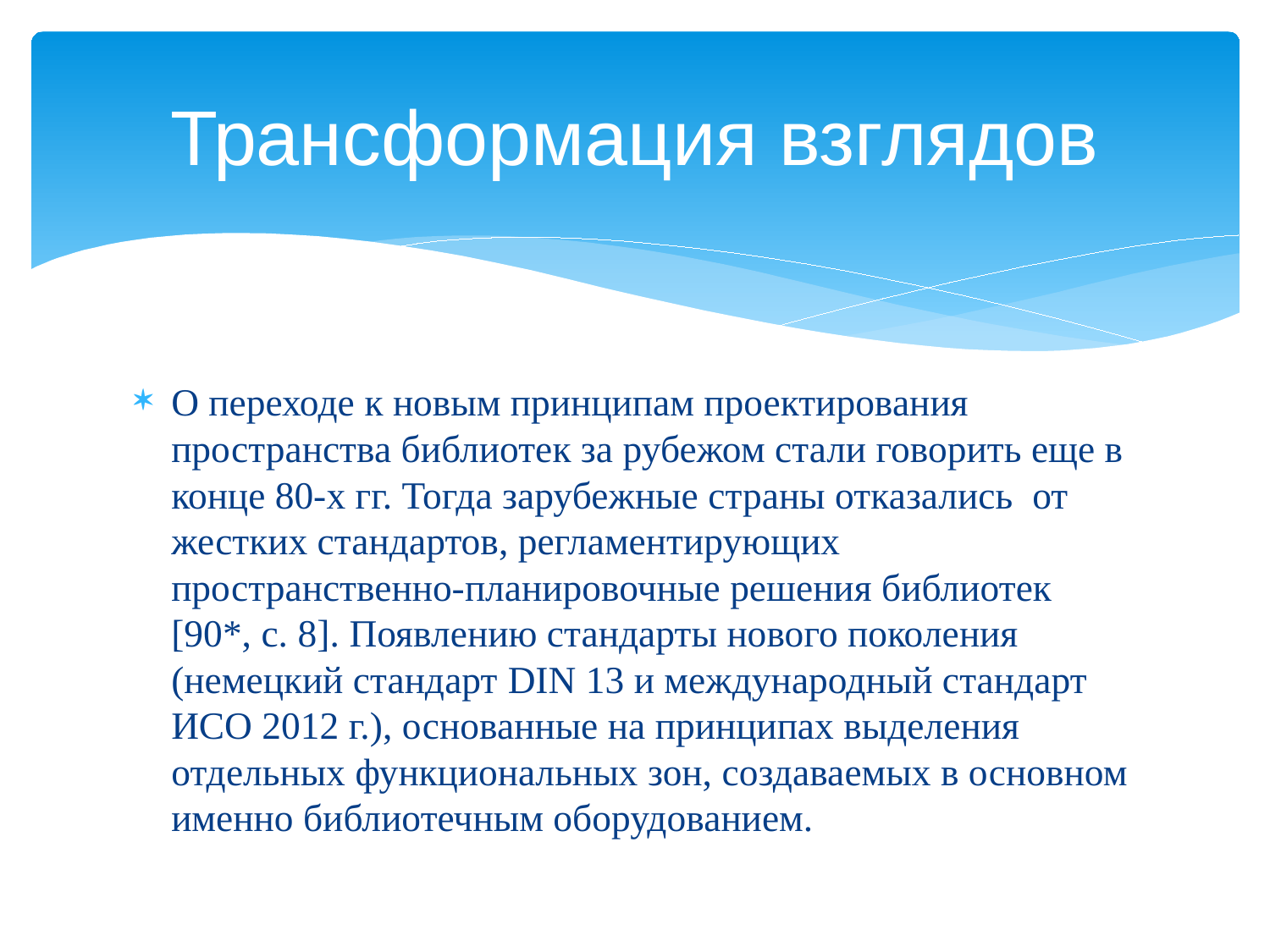

# Трансформация взглядов
О переходе к новым принципам проектирования пространства библиотек за рубежом стали говорить еще в конце 80-х гг. Тогда зарубежные страны отказались  от жестких стандартов, регламентирующих пространственно-планировочные решения библиотек [90*, с. 8]. Появлению стандарты нового поколения (немецкий стандарт DIN 13 и международный стандарт ИСО 2012 г.), основанные на принципах выделения отдельных функциональных зон, создаваемых в основном именно библиотечным оборудованием.